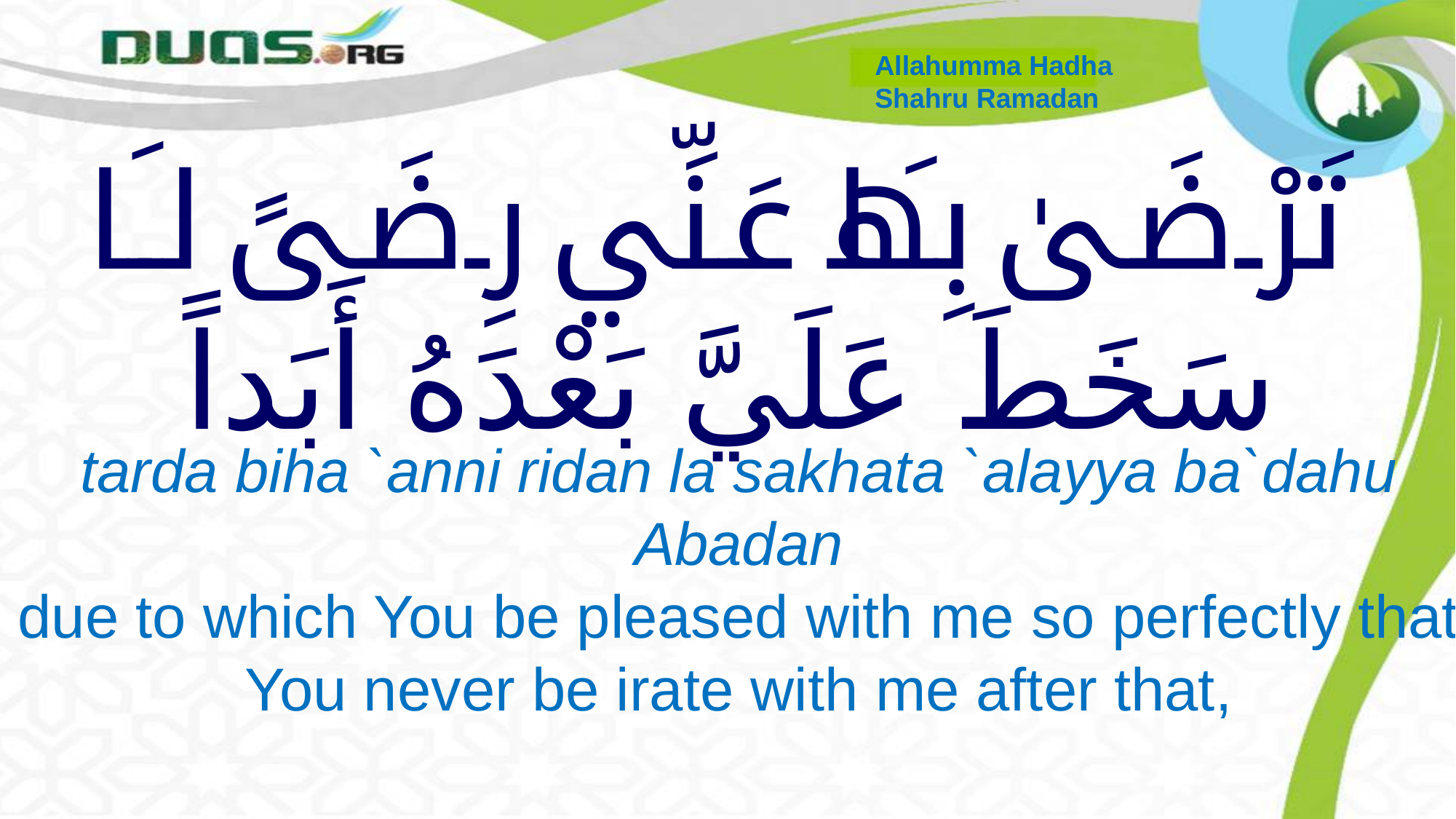

Allahumma Hadha
Shahru Ramadan
# تَرْضَىٰ بِهَا عَنِّي رِضَىً لاَ سَخَطَ عَلَيَّ بَعْدَهُ أَبَداً
tarda biha `anni ridan la sakhata `alayya ba`dahu Abadan
due to which You be pleased with me so perfectly that You never be irate with me after that,